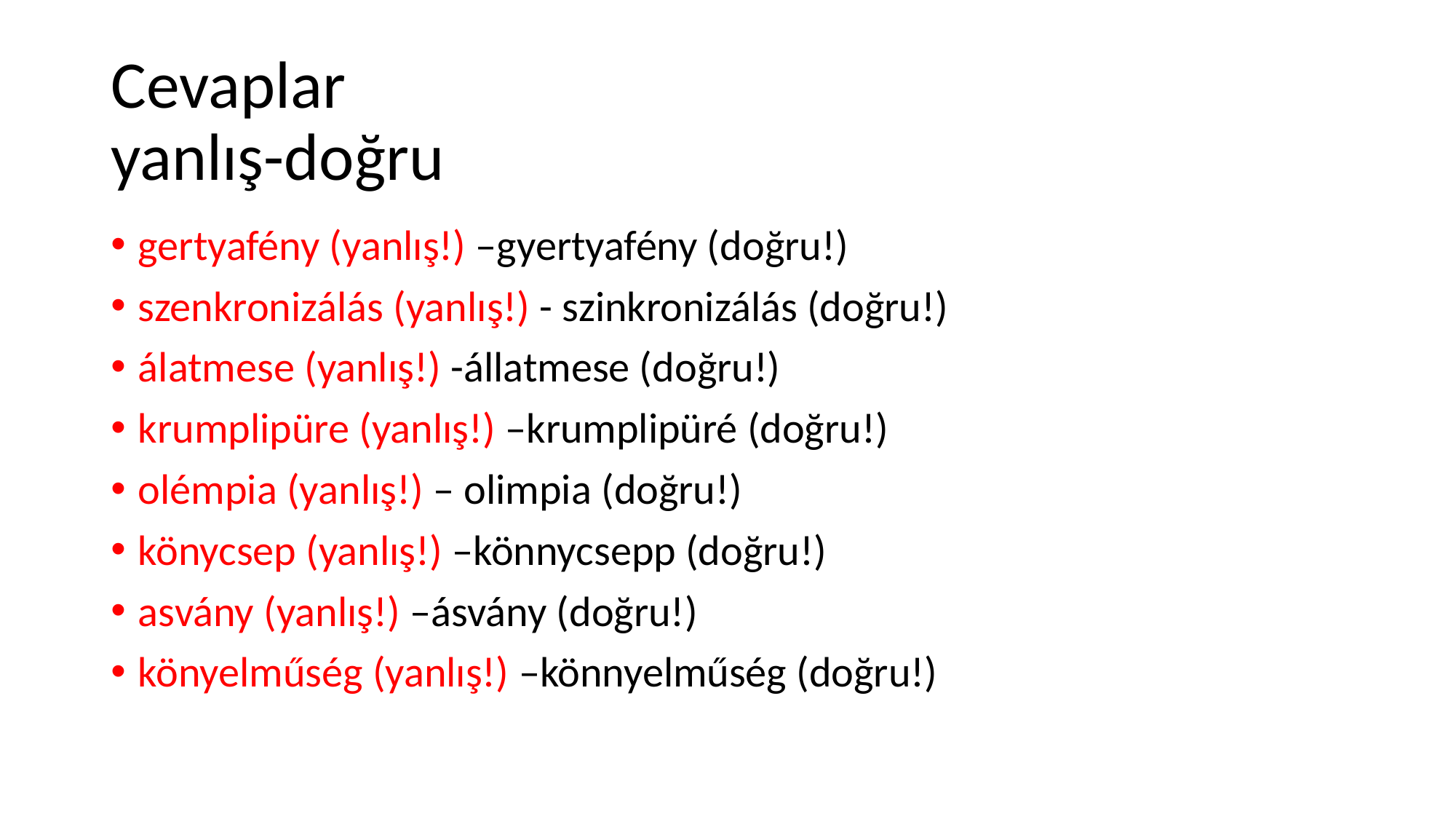

# Cevaplar yanlış-doğru
gertyafény (yanlış!) –gyertyafény (doğru!)
szenkronizálás (yanlış!) - szinkronizálás (doğru!)
álatmese (yanlış!) -állatmese (doğru!)
krumplipüre (yanlış!) –krumplipüré (doğru!)
olémpia (yanlış!) – olimpia (doğru!)
könycsep (yanlış!) –könnycsepp (doğru!)
asvány (yanlış!) –ásvány (doğru!)
könyelműség (yanlış!) –könnyelműség (doğru!)